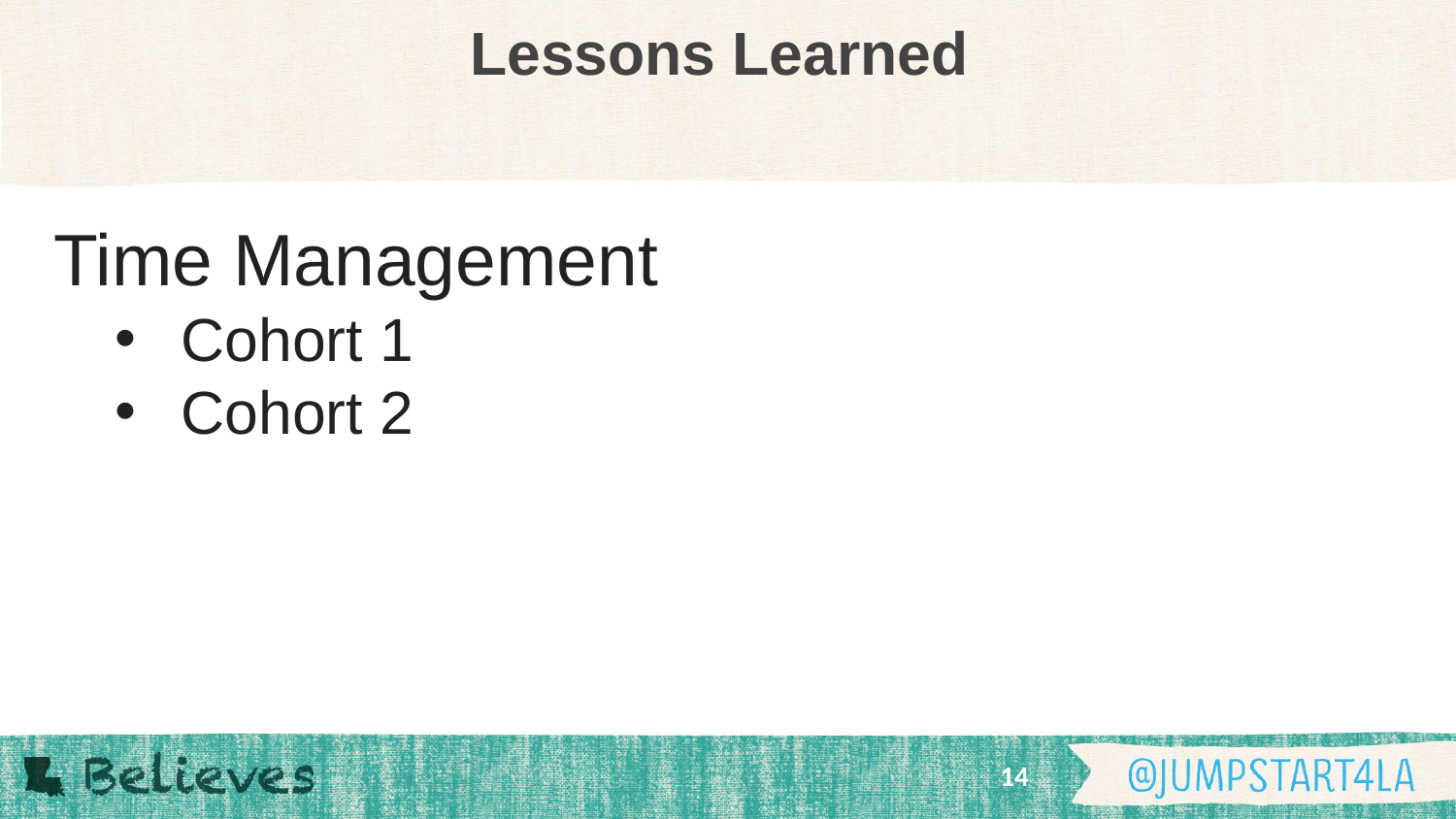

# Lessons Learned
Time Management
Cohort 1
Cohort 2